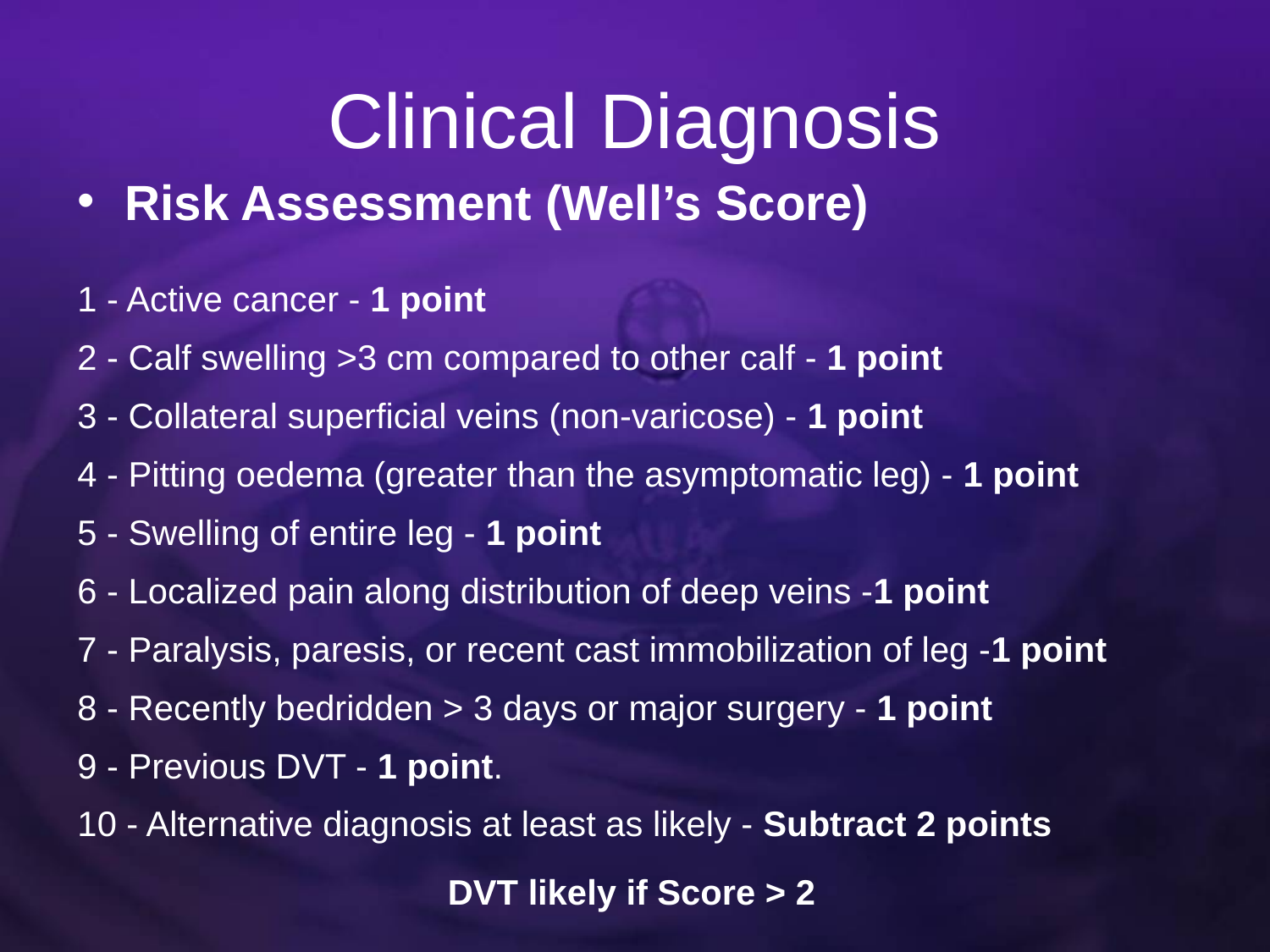

# Clinical Diagnosis
Risk Assessment (Well’s Score)

1 - Active cancer - 1 point
2 - Calf swelling >3 cm compared to other calf - 1 point
3 - Collateral superficial veins (non-varicose) - 1 point
4 - Pitting oedema (greater than the asymptomatic leg) - 1 point
5 - Swelling of entire leg - 1 point
6 - Localized pain along distribution of deep veins -1 point
7 - Paralysis, paresis, or recent cast immobilization of leg -1 point
8 - Recently bedridden > 3 days or major surgery - 1 point
9 - Previous DVT - 1 point.
10 - Alternative diagnosis at least as likely - Subtract 2 points

DVT likely if Score > 2